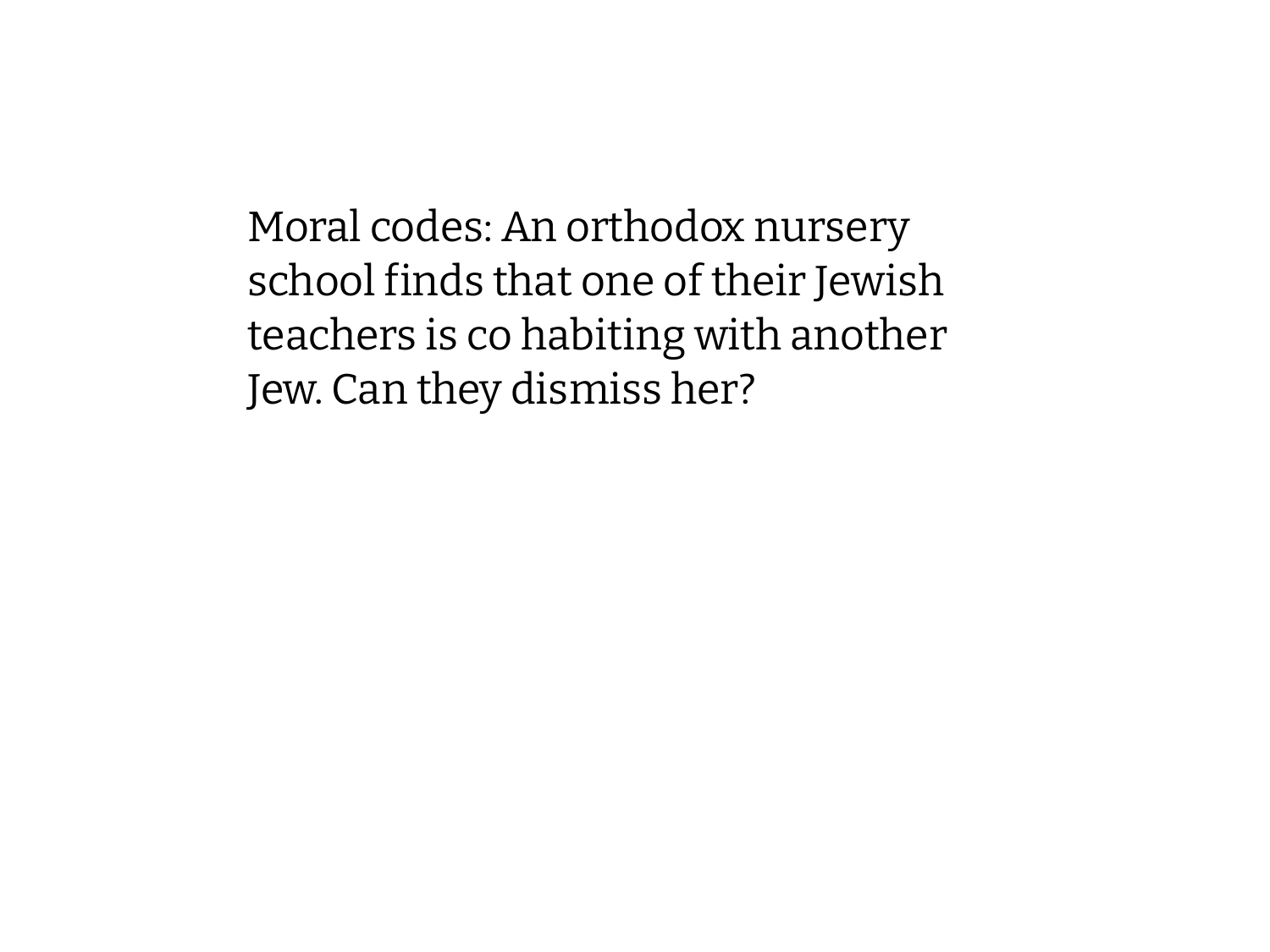

Moral codes: An orthodox nursery school finds that one of their Jewish teachers is co habiting with another Jew. Can they dismiss her?